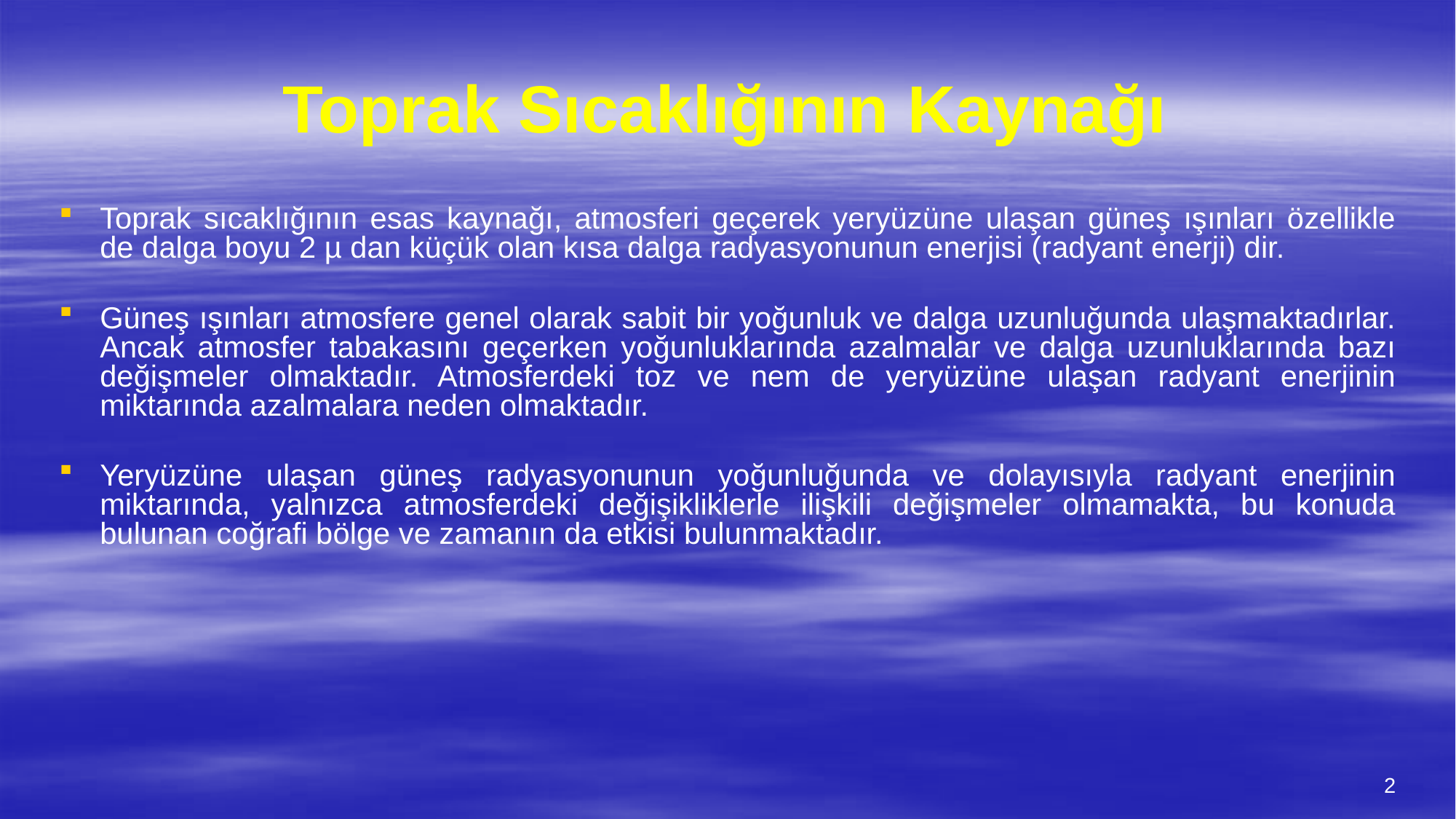

# Toprak Sıcaklığının Kaynağı
Toprak sıcaklığının esas kaynağı, atmosferi geçerek yeryüzüne ulaşan güneş ışınları özellikle de dalga boyu 2 µ dan küçük olan kısa dalga radyasyonunun enerjisi (radyant enerji) dir.

Güneş ışınları atmosfere genel olarak sabit bir yoğunluk ve dalga uzunluğunda ulaşmaktadırlar. Ancak atmosfer tabakasını geçerken yoğunluklarında azalmalar ve dalga uzunluklarında bazı değişmeler olmaktadır. Atmosferdeki toz ve nem de yeryüzüne ulaşan radyant enerjinin miktarında azalmalara neden olmaktadır.

Yeryüzüne ulaşan güneş radyasyonunun yoğunluğunda ve dolayısıyla radyant enerjinin miktarında, yalnızca atmosferdeki değişikliklerle ilişkili değişmeler olmamakta, bu konuda bulunan coğrafi bölge ve zamanın da etkisi bulunmaktadır.
2